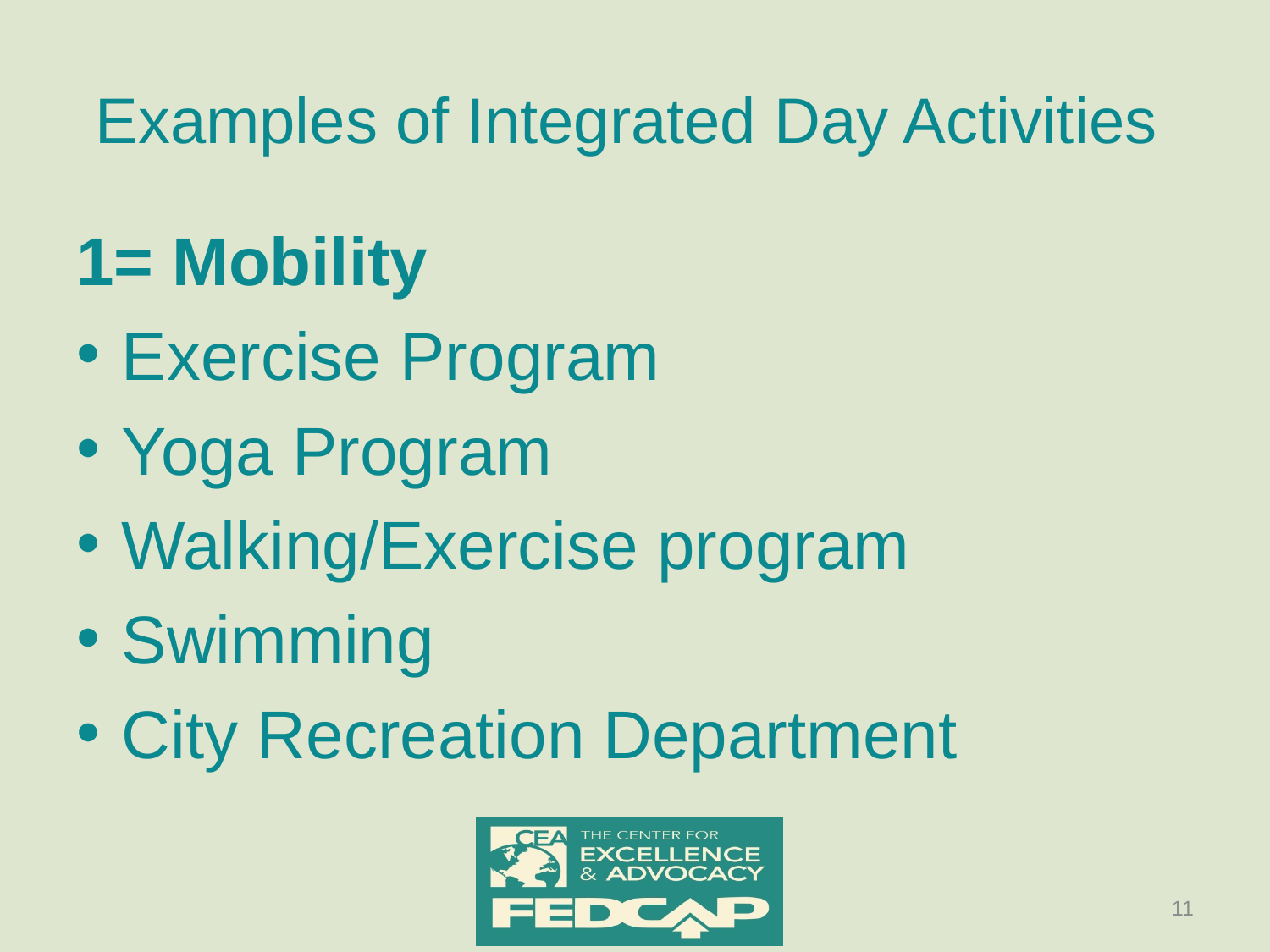

# Examples of Integrated Day Activities
1= Mobility
Exercise Program
Yoga Program
Walking/Exercise program
Swimming
City Recreation Department

11